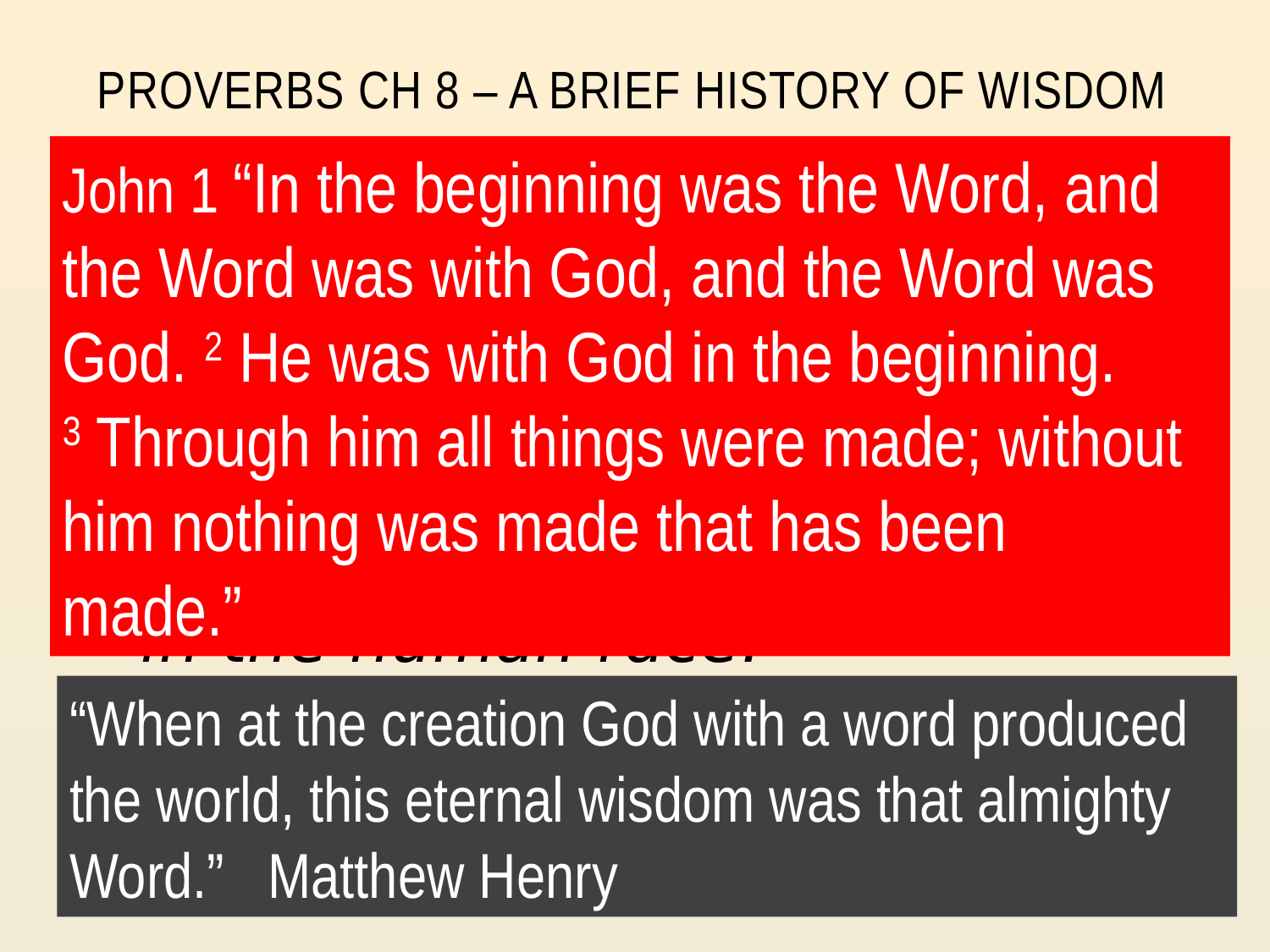

# Proverbs Ch 8 – a brief history of wisdom
John 1 “In the beginning was the Word, and the Word was with God, and the Word was God. 2 He was with God in the beginning.
3 Through him all things were made; without him nothing was made that has been made.”
30  Then I was the craftsman at his side. I was filled with delight day after day, rejoicing always in his presence, 31 rejoicing in his whole world and delighting in the human race.

“When at the creation God with a word produced the world, this eternal wisdom was that almighty Word.”   Matthew Henry
Wisdom and craftsmanship  – How great Thou art